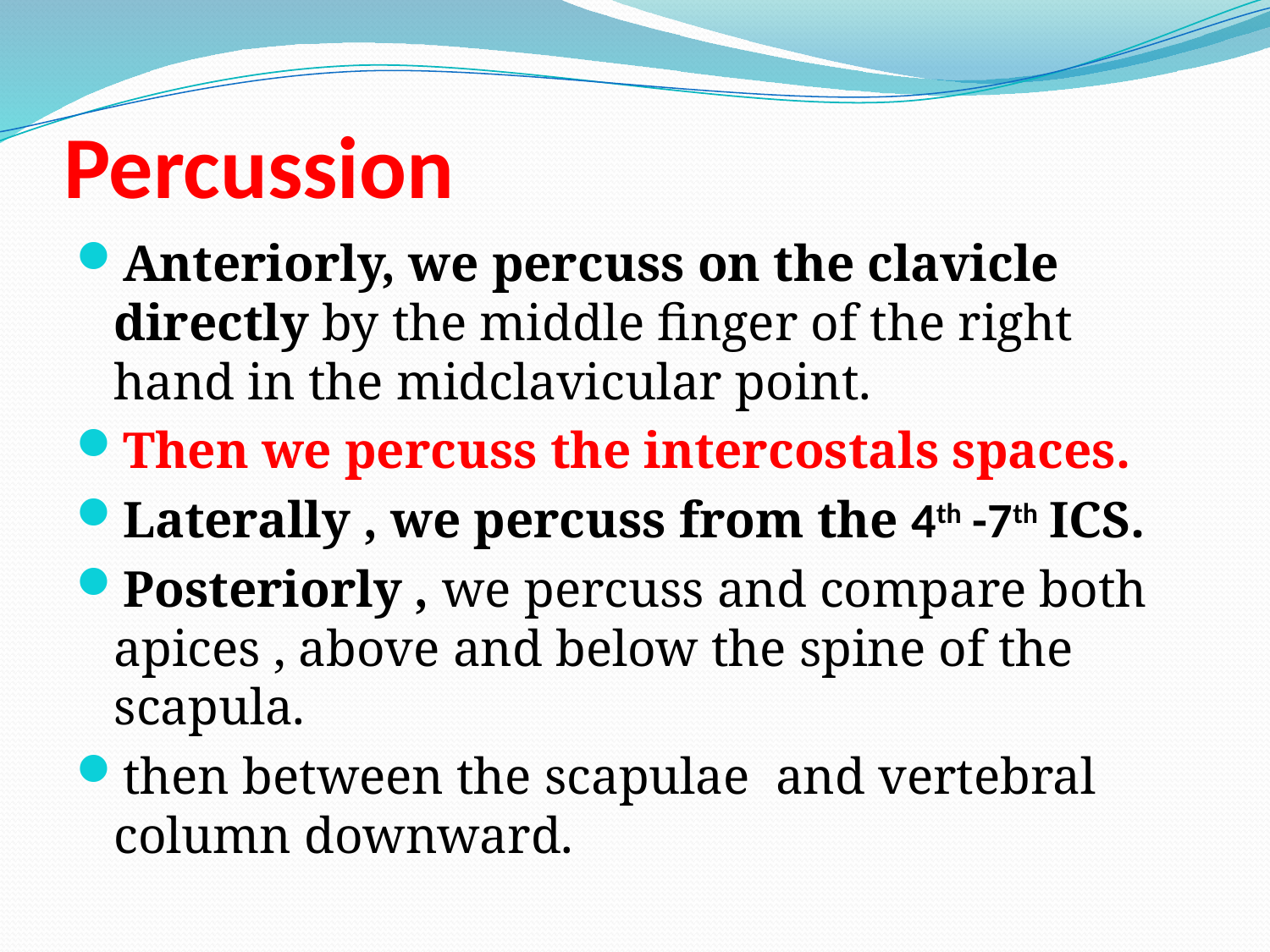

# Percussion
Anteriorly, we percuss on the clavicle directly by the middle finger of the right hand in the midclavicular point.
Then we percuss the intercostals spaces.
Laterally , we percuss from the 4th -7th ICS.
Posteriorly , we percuss and compare both apices , above and below the spine of the scapula.
then between the scapulae  and vertebral column downward.